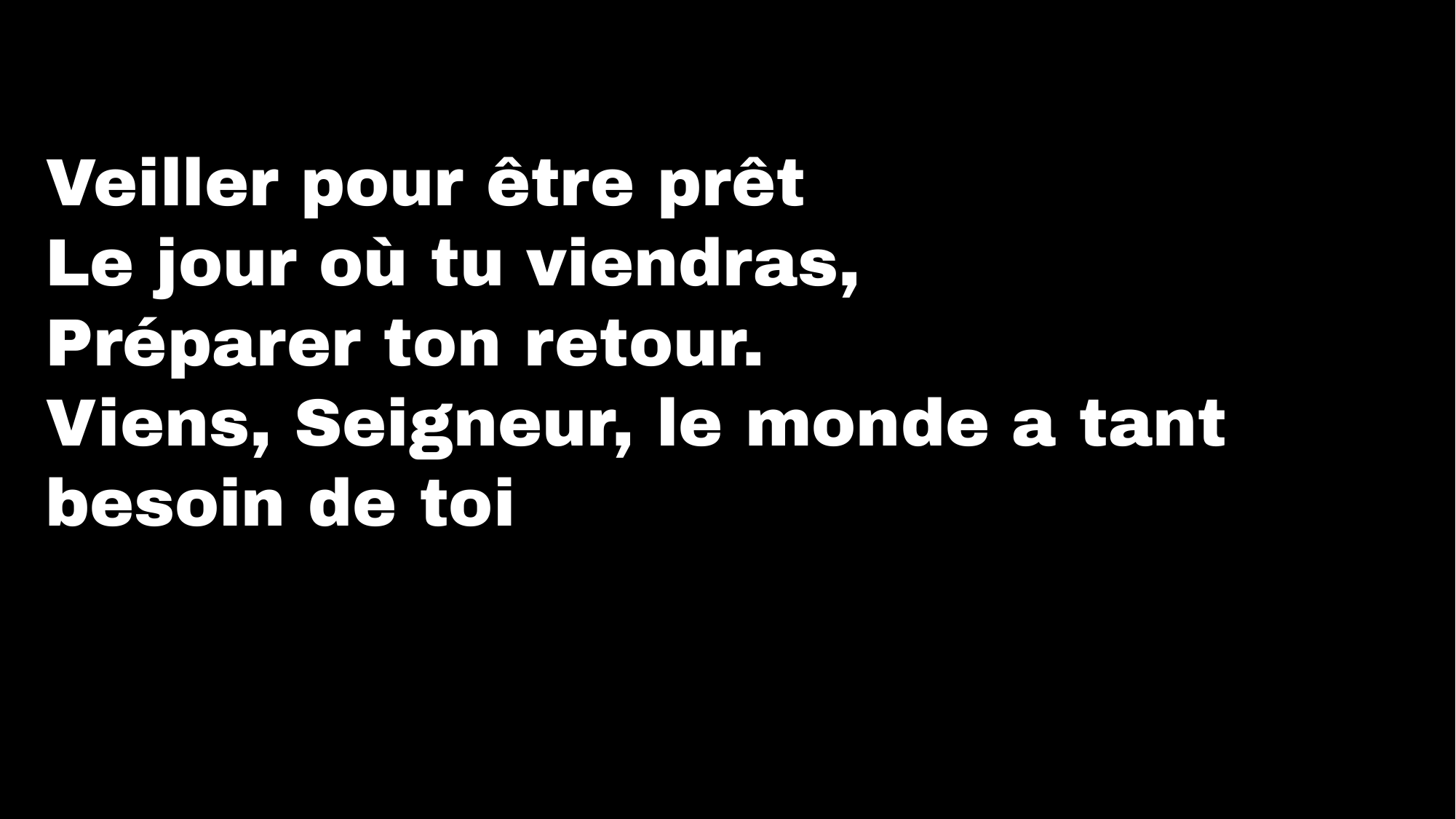

Veiller pour être prêt
Le jour où tu viendras,
Préparer ton retour.
Viens, Seigneur, le monde a tant besoin de toi